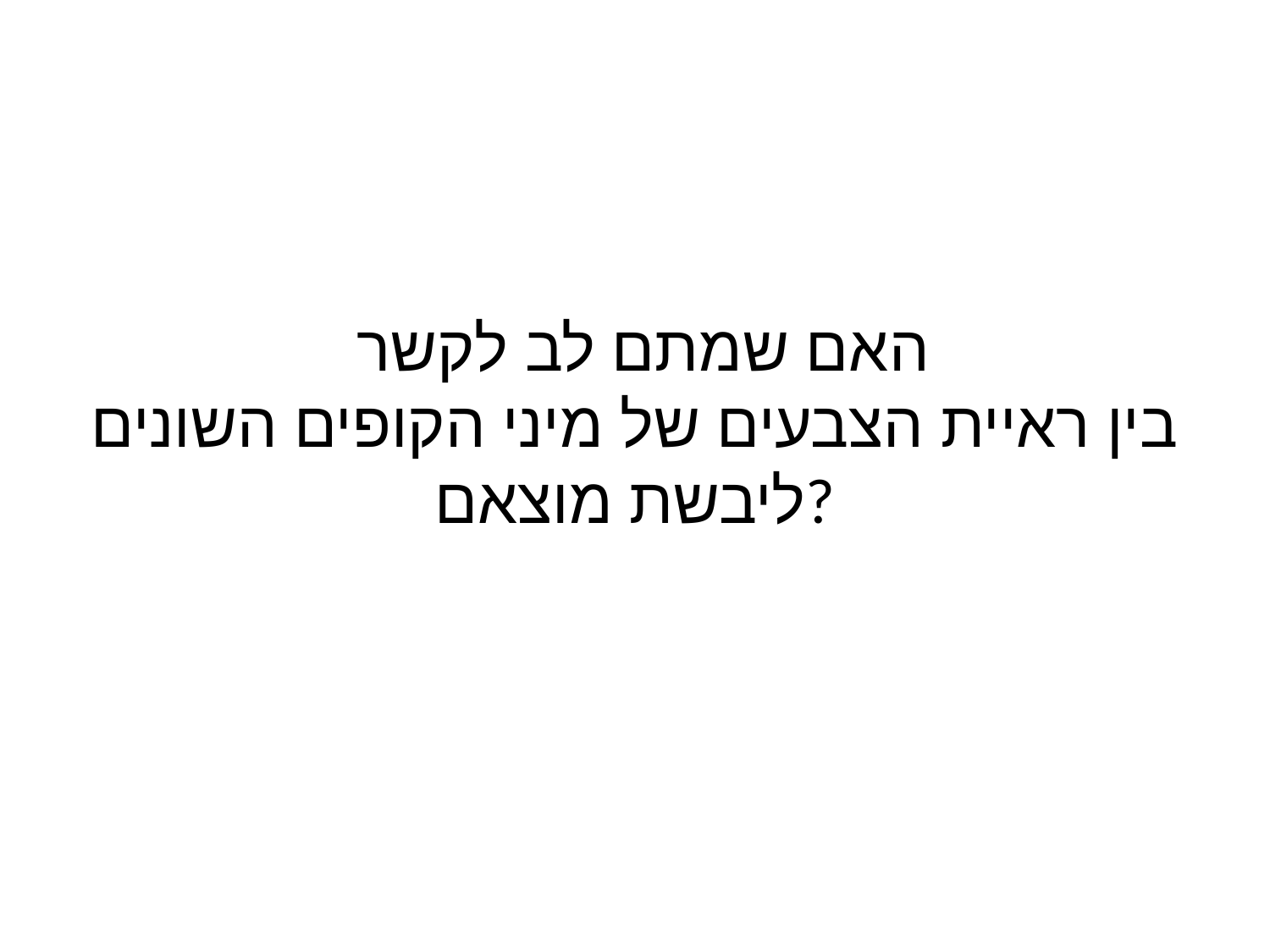

# האם שמתם לב לקשר בין ראיית הצבעים של מיני הקופים השונים ליבשת מוצאם?